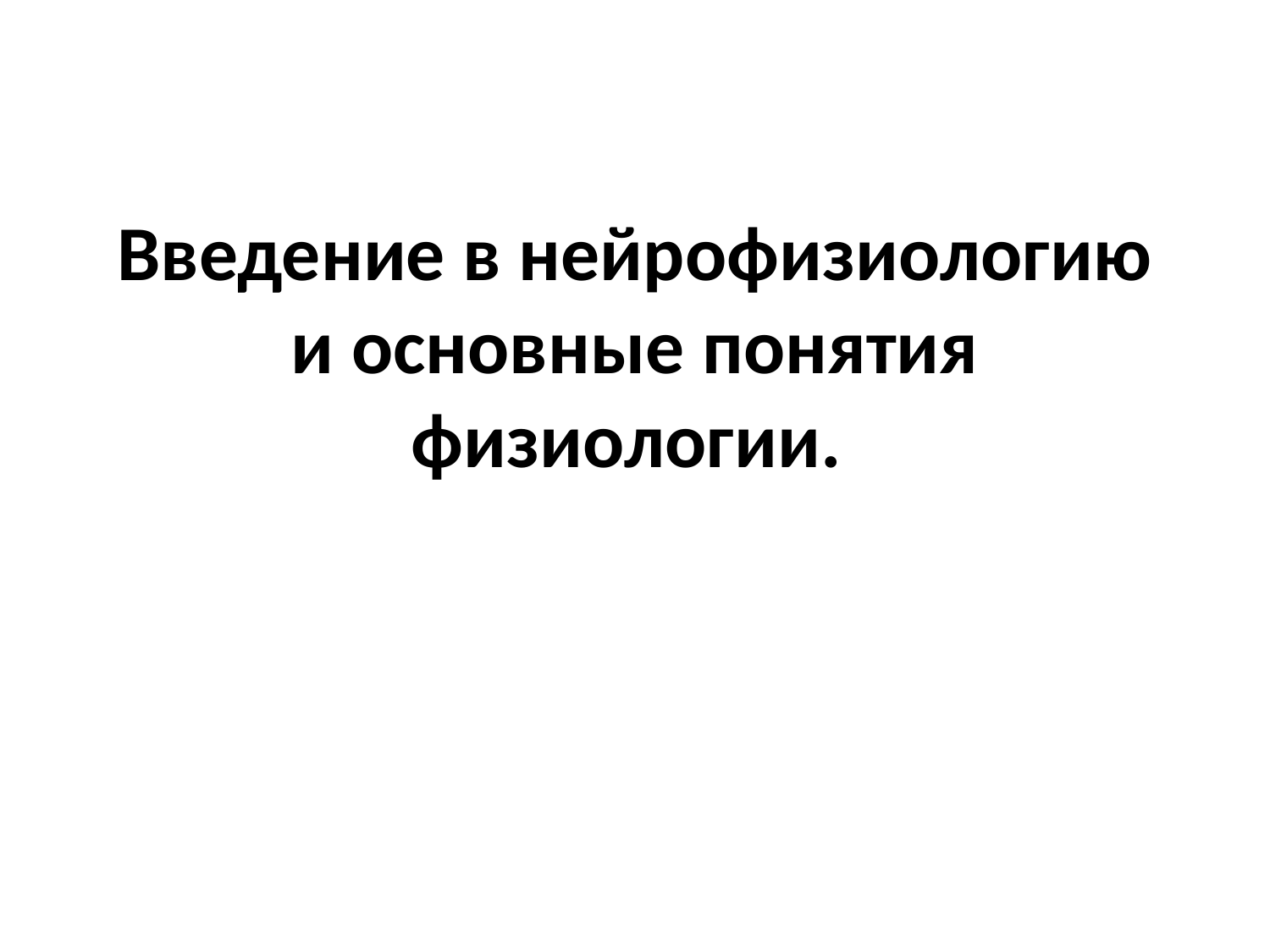

# Введение в нейрофизиологию и основные понятия физиологии.